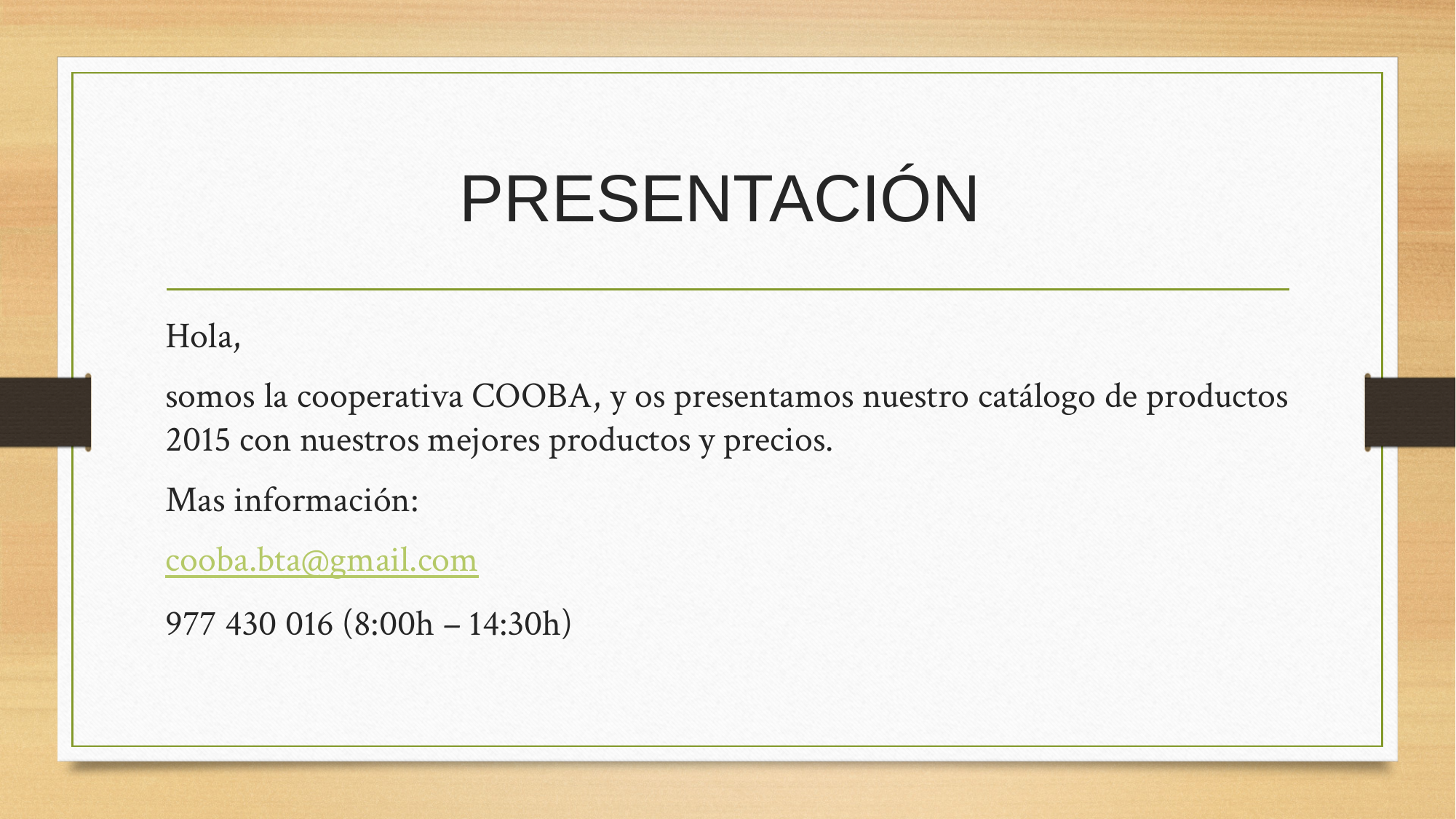

# PRESENTACIÓN
Hola,
somos la cooperativa COOBA, y os presentamos nuestro catálogo de productos 2015 con nuestros mejores productos y precios.
Mas información:
cooba.bta@gmail.com
977 430 016 (8:00h – 14:30h)